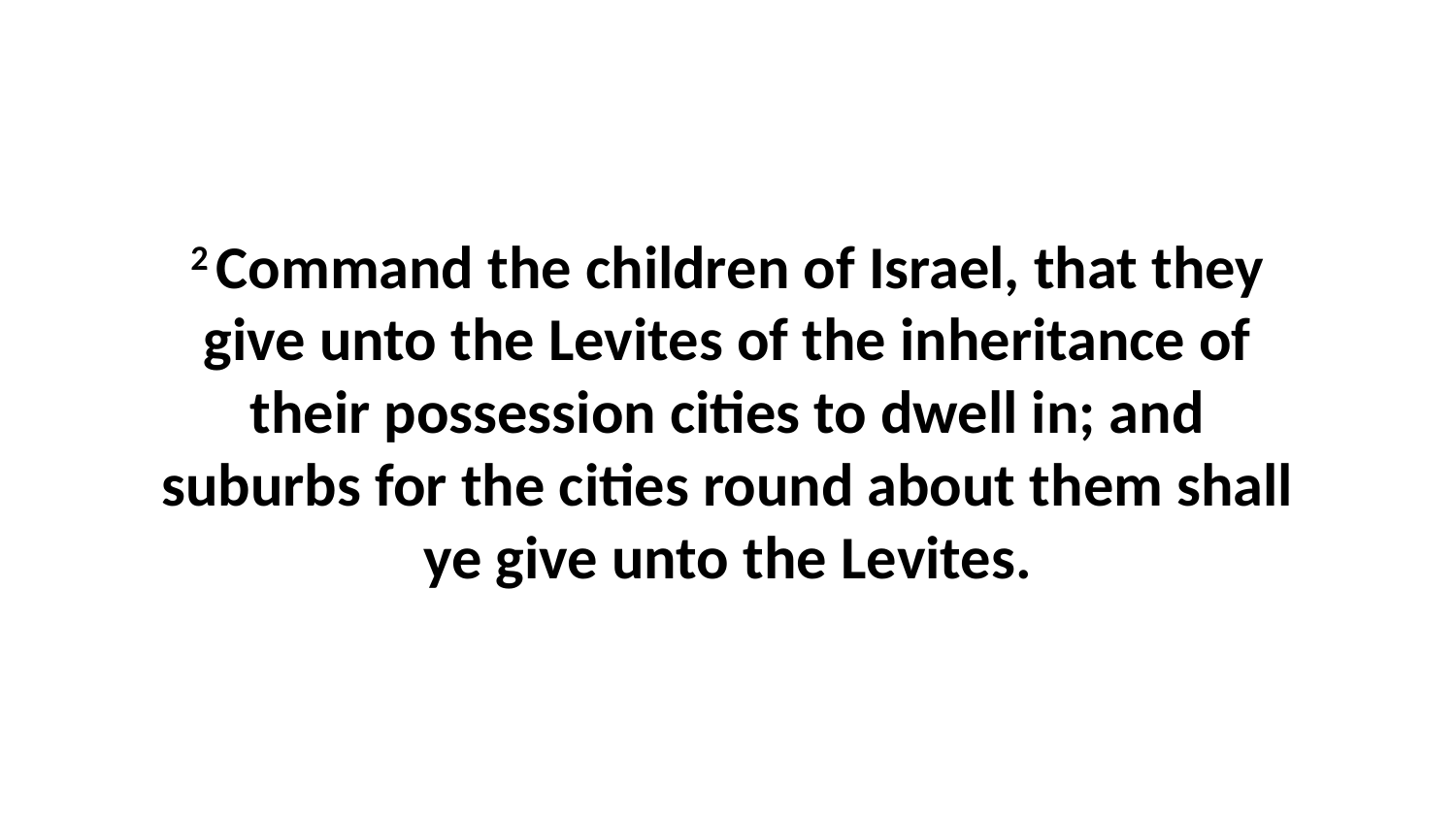

2 Command the children of Israel, that they give unto the Levites of the inheritance of their possession cities to dwell in; and suburbs for the cities round about them shall ye give unto the Levites.